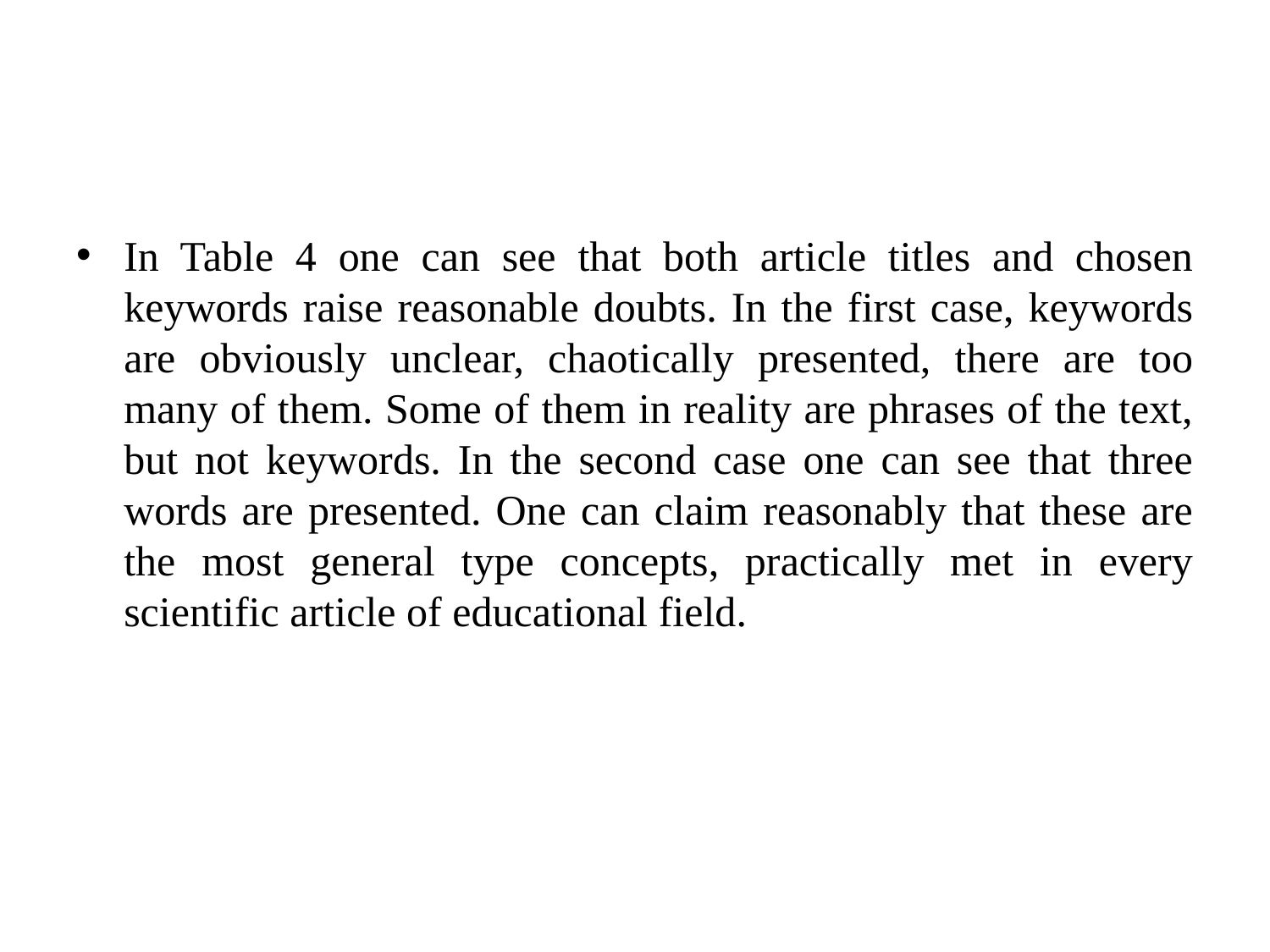

In Table 4 one can see that both article titles and chosen keywords raise reasonable doubts. In the first case, keywords are obviously unclear, chaotically presented, there are too many of them. Some of them in reality are phrases of the text, but not keywords. In the second case one can see that three words are presented. One can claim reasonably that these are the most general type concepts, practically met in every scientific article of educational field.